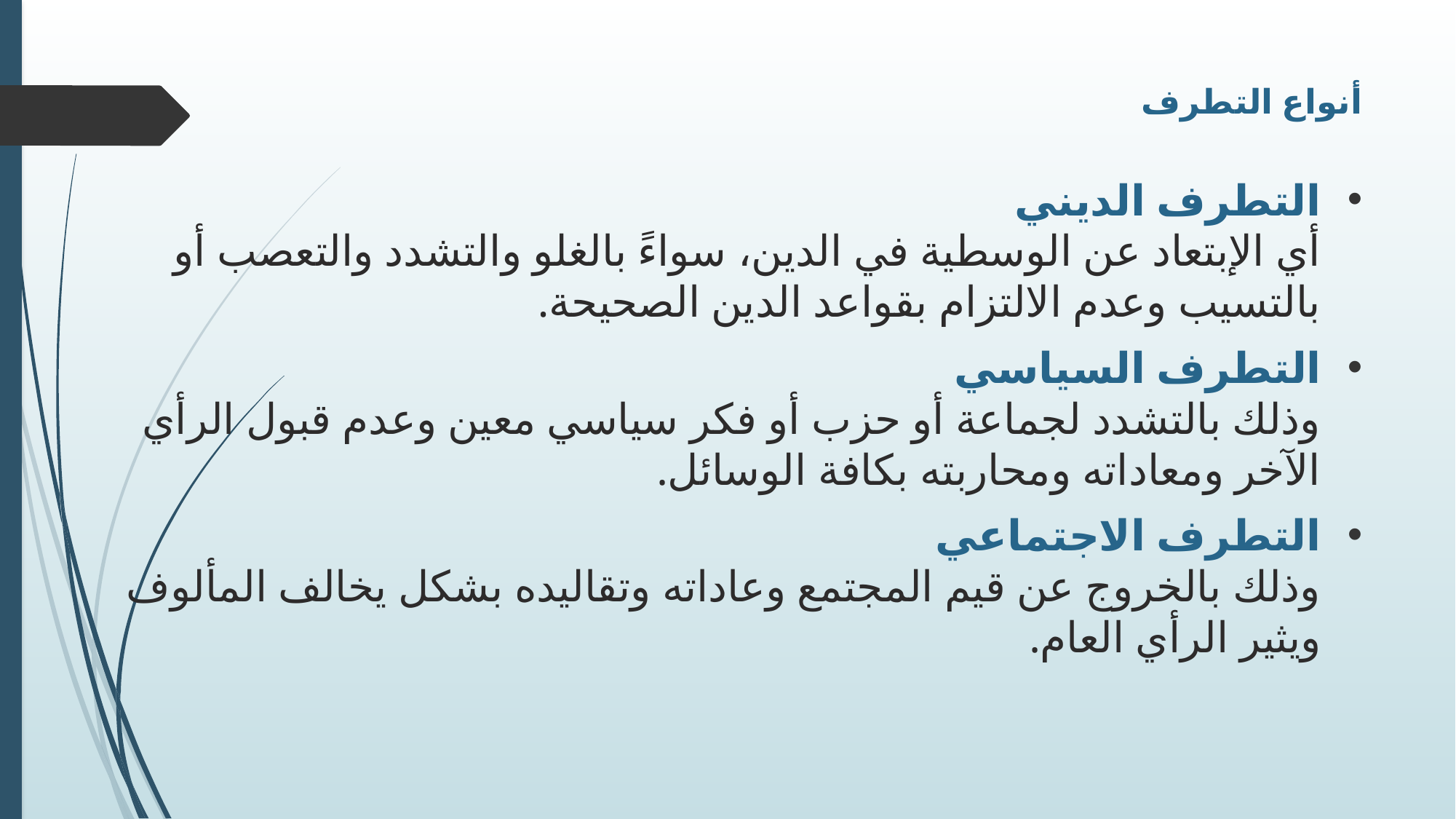

# أنواع التطرف
التطرف الديني
أي الإبتعاد عن الوسطية في الدين، سواءً بالغلو والتشدد والتعصب أو بالتسيب وعدم الالتزام بقواعد الدين الصحيحة.
التطرف السياسي
وذلك بالتشدد لجماعة أو حزب أو فكر سياسي معين وعدم قبول الرأي الآخر ومعاداته ومحاربته بكافة الوسائل.
التطرف الاجتماعي
وذلك بالخروج عن قيم المجتمع وعاداته وتقاليده بشكل يخالف المألوف ويثير الرأي العام.